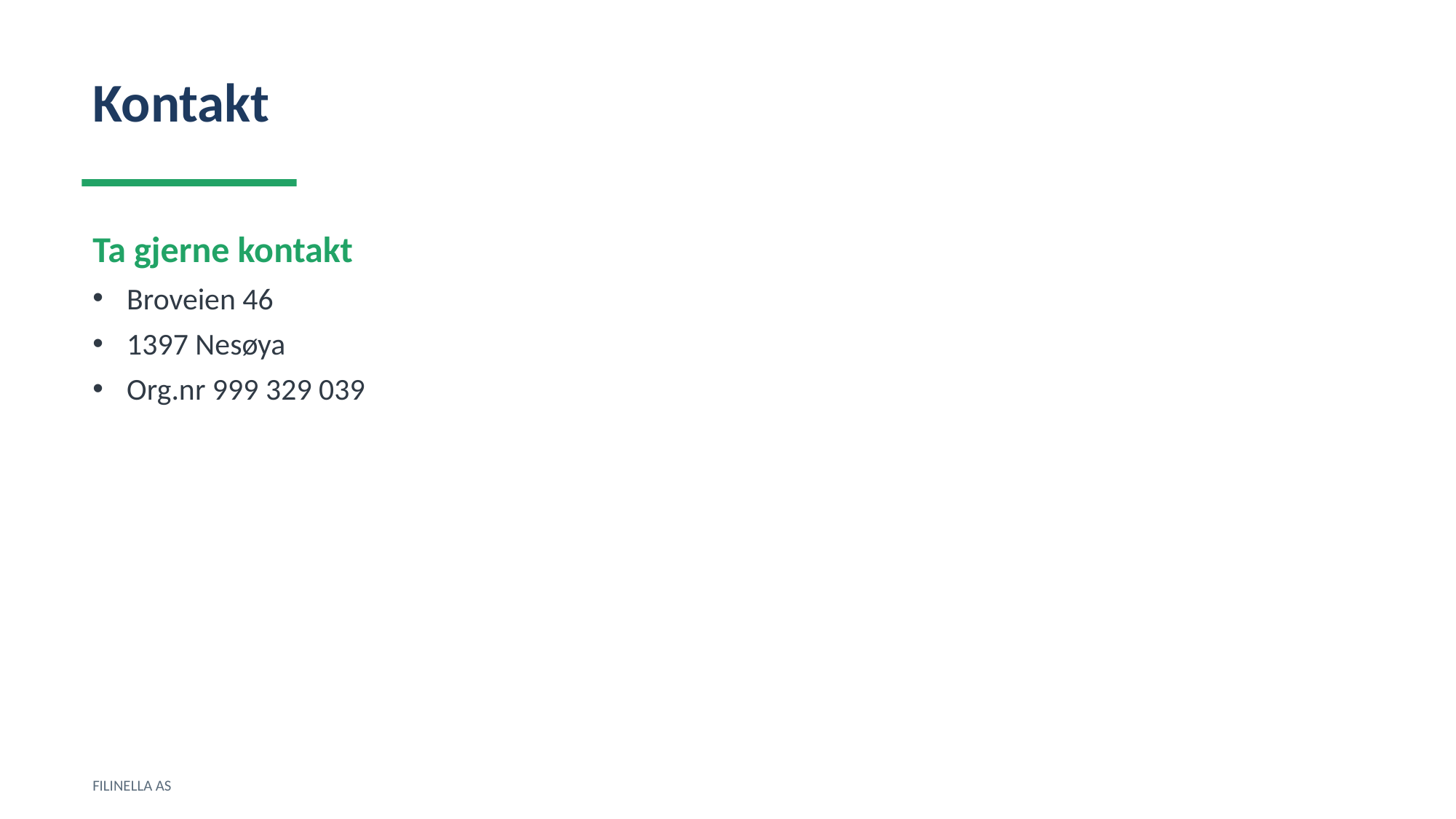

Kontakt

Ta gjerne kontakt
Broveien 46
1397 Nesøya
Org.nr 999 329 039
FILINELLA AS